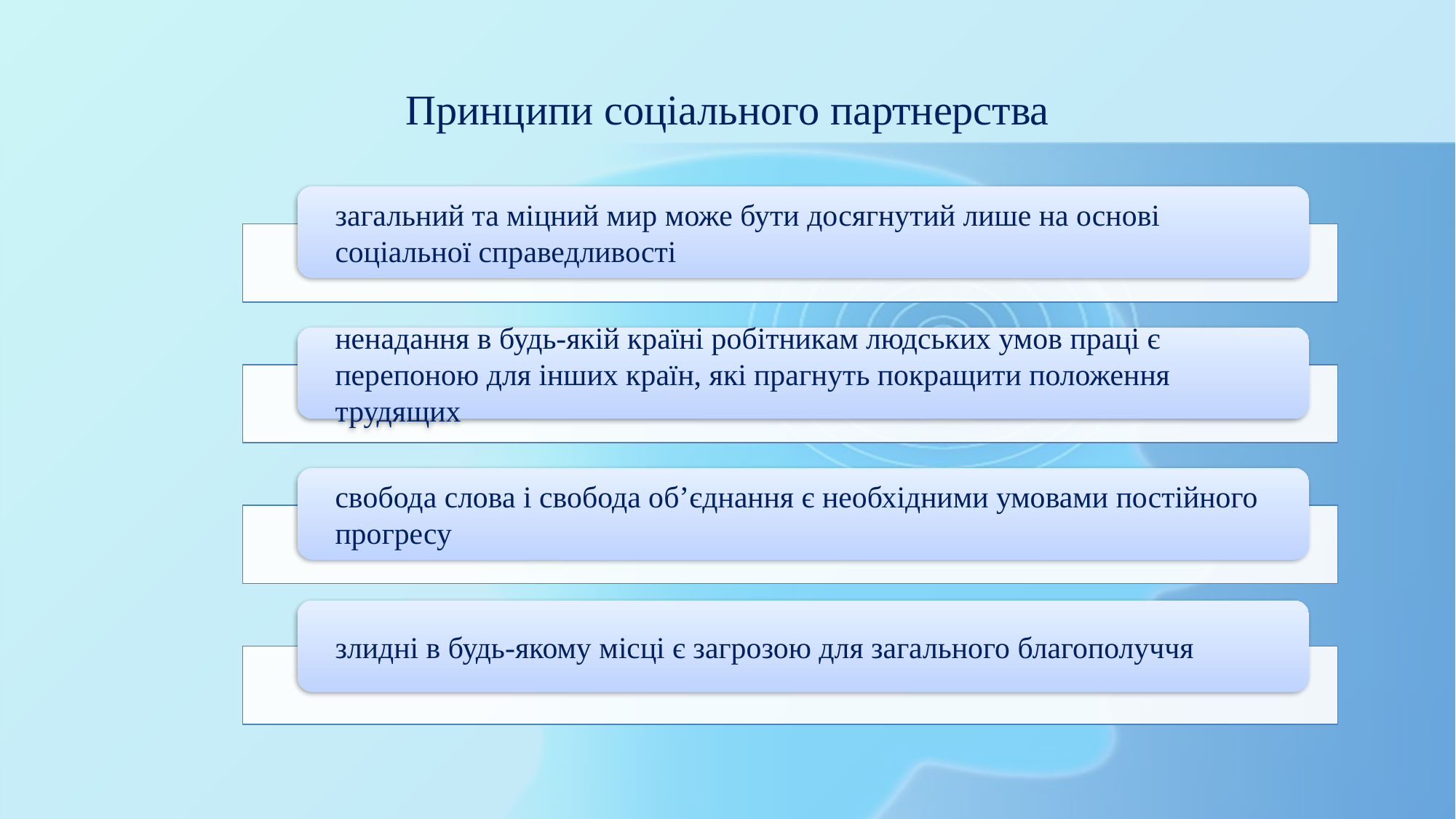

Принципи соціального партнерства
загальний та міцний мир може бути досягнутий лише на основі соціальної справедливості
ненадання в будь-якій країні робітникам людських умов праці є перепоною для інших країн, які прагнуть покращити положення трудящих
свобода слова і свобода об’єднання є необхідними умовами постійного прогресу

злидні в будь-якому місці є загрозою для загального благополуччя